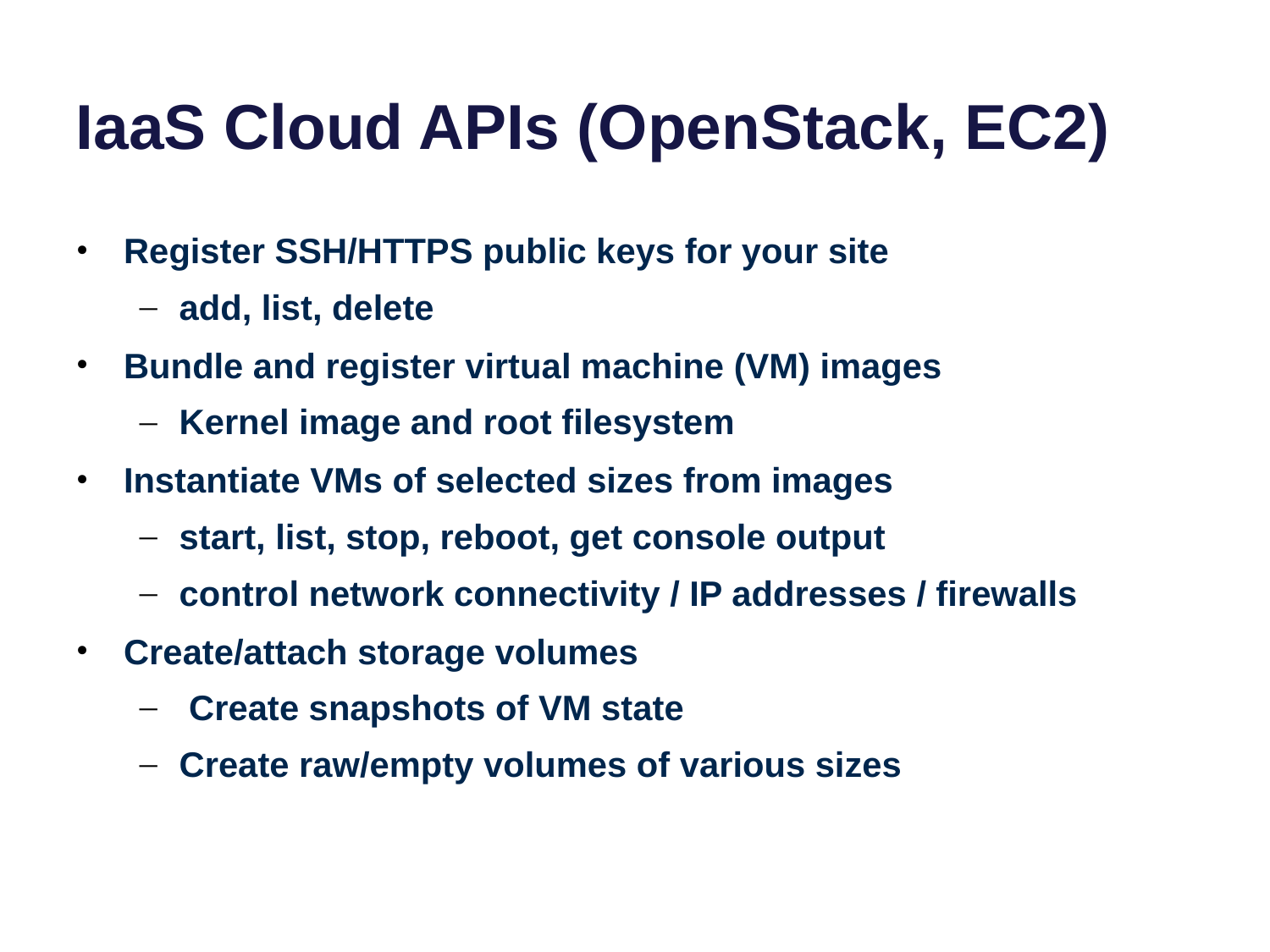

# IaaS Cloud APIs (OpenStack, EC2)
Register SSH/HTTPS public keys for your site
add, list, delete
Bundle and register virtual machine (VM) images
Kernel image and root filesystem
Instantiate VMs of selected sizes from images
start, list, stop, reboot, get console output
control network connectivity / IP addresses / firewalls
Create/attach storage volumes
 Create snapshots of VM state
Create raw/empty volumes of various sizes